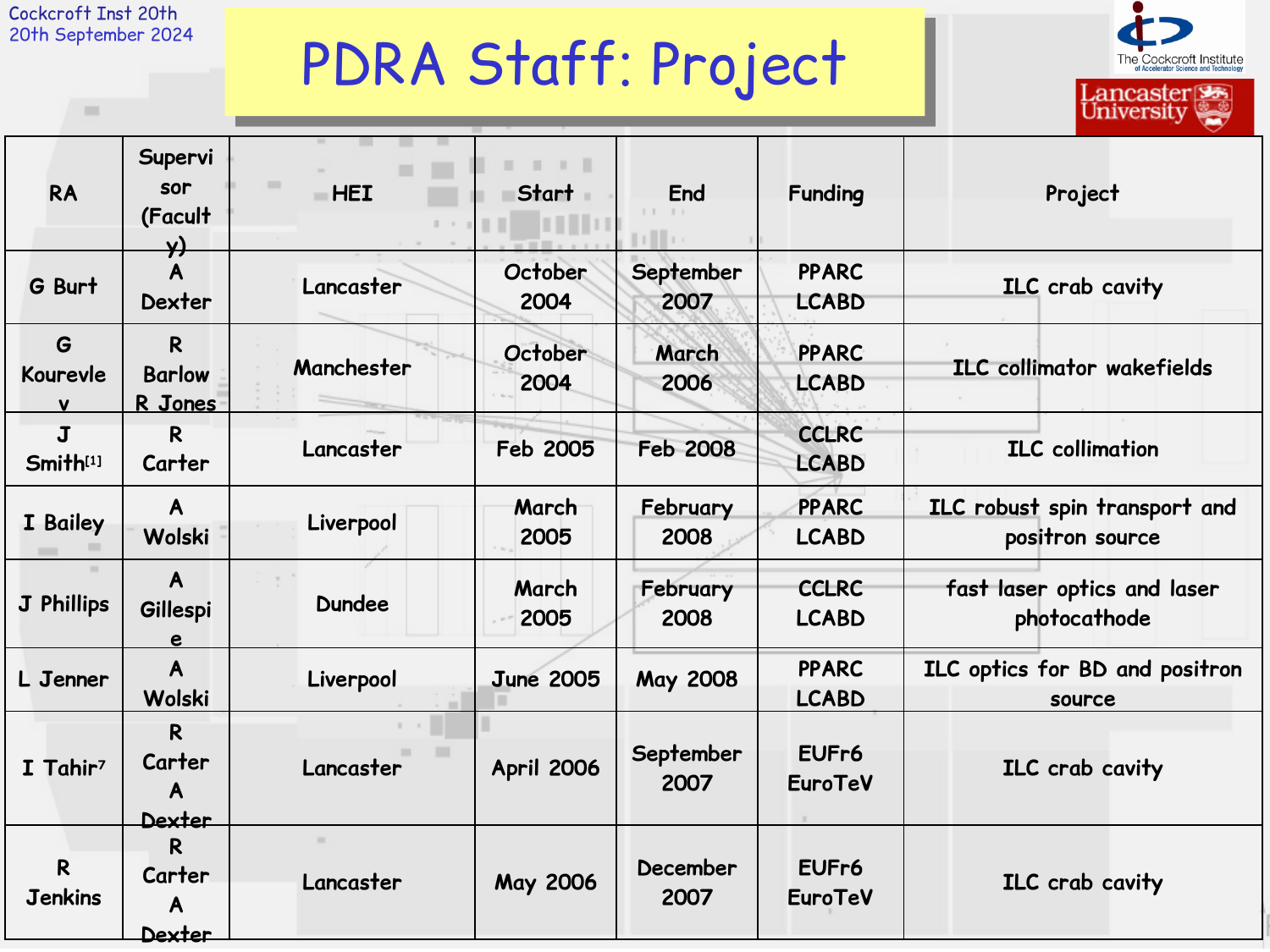

John Dainton
Nov 23 24 2006
CI SAC

# PDRA Staff: Project
| RA | Supervisor (Faculty) | HEI | Start | End | Funding | Project |
| --- | --- | --- | --- | --- | --- | --- |
| G Burt | A Dexter | Lancaster | October 2004 | September 2007 | PPARC LCABD | ILC crab cavity |
| G Kourevlev | R Barlow R Jones | Manchester | October 2004 | March 2006 | PPARC LCABD | ILC collimator wakefields |
| J Smith[1] | R Carter | Lancaster | Feb 2005 | Feb 2008 | CCLRC LCABD | ILC collimation |
| I Bailey | A Wolski | Liverpool | March 2005 | February 2008 | PPARC LCABD | ILC robust spin transport and positron source |
| J Phillips | A Gillespie | Dundee | March 2005 | February 2008 | CCLRC LCABD | fast laser optics and laser photocathode |
| L Jenner | A Wolski | Liverpool | June 2005 | May 2008 | PPARC LCABD | ILC optics for BD and positron source |
| I Tahir7 | R Carter A Dexter | Lancaster | April 2006 | September 2007 | EUFr6 EuroTeV | ILC crab cavity |
| R Jenkins | R Carter A Dexter | Lancaster | May 2006 | December 2007 | EUFr6 EuroTeV | ILC crab cavity |